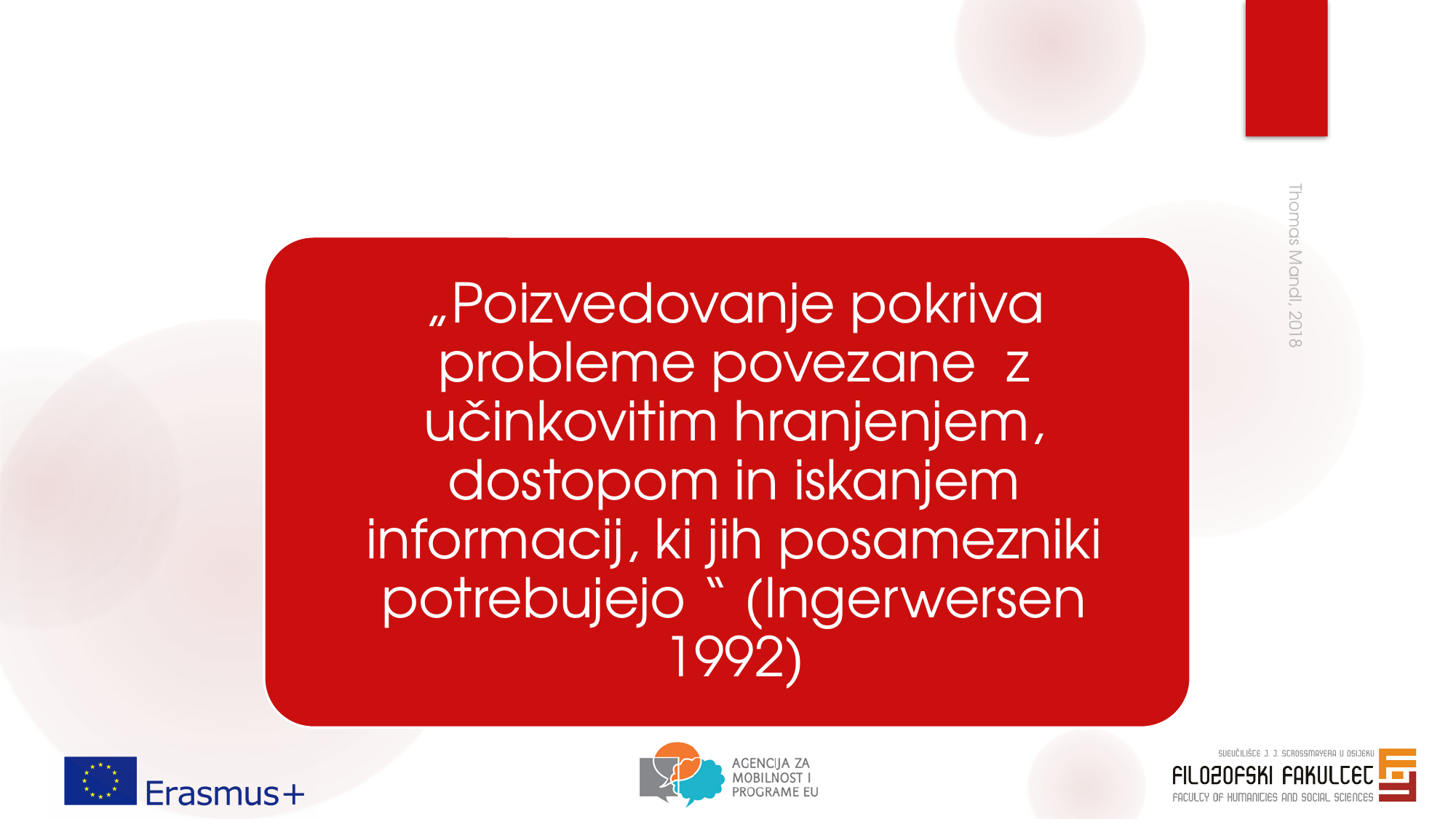

#
„Poizvedovanje pokriva probleme povezane  z učinkovitim hranjenjem, dostopom in iskanjem informacij, ki jih posamezniki potrebujejo “ (Ingerwersen 1992)
Thomas Mandl, 2018